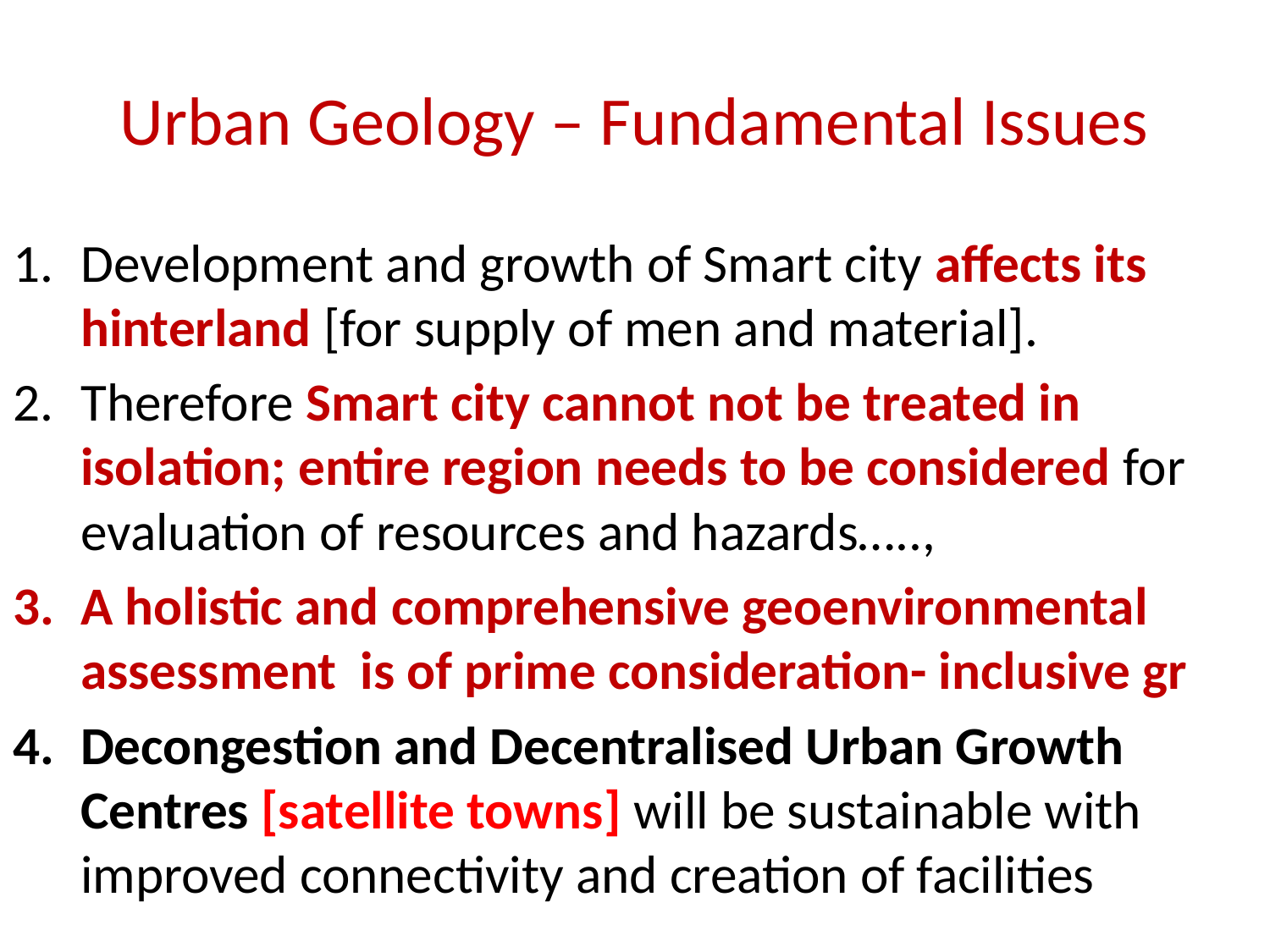

# Urban Geology – Fundamental Issues
Development and growth of Smart city affects its hinterland [for supply of men and material].
Therefore Smart city cannot not be treated in isolation; entire region needs to be considered for evaluation of resources and hazards…..,
A holistic and comprehensive geoenvironmental assessment  is of prime consideration- inclusive gr
Decongestion and Decentralised Urban Growth Centres [satellite towns] will be sustainable with improved connectivity and creation of facilities